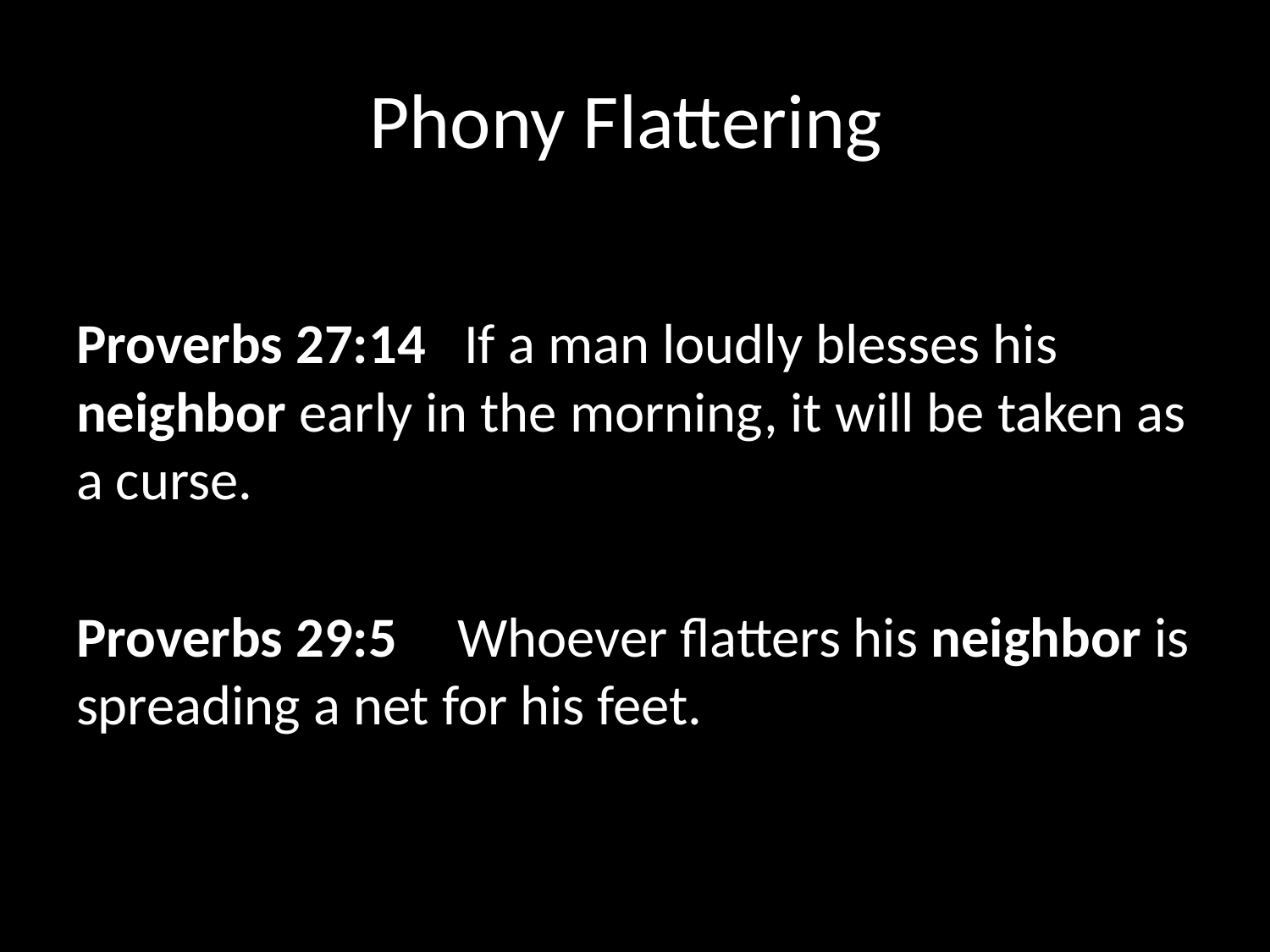

# Phony Flattering

Proverbs 27:14   If a man loudly blesses his neighbor early in the morning, it will be taken as a curse.

Proverbs 29:5    	Whoever flatters his neighbor is spreading a net for his feet.